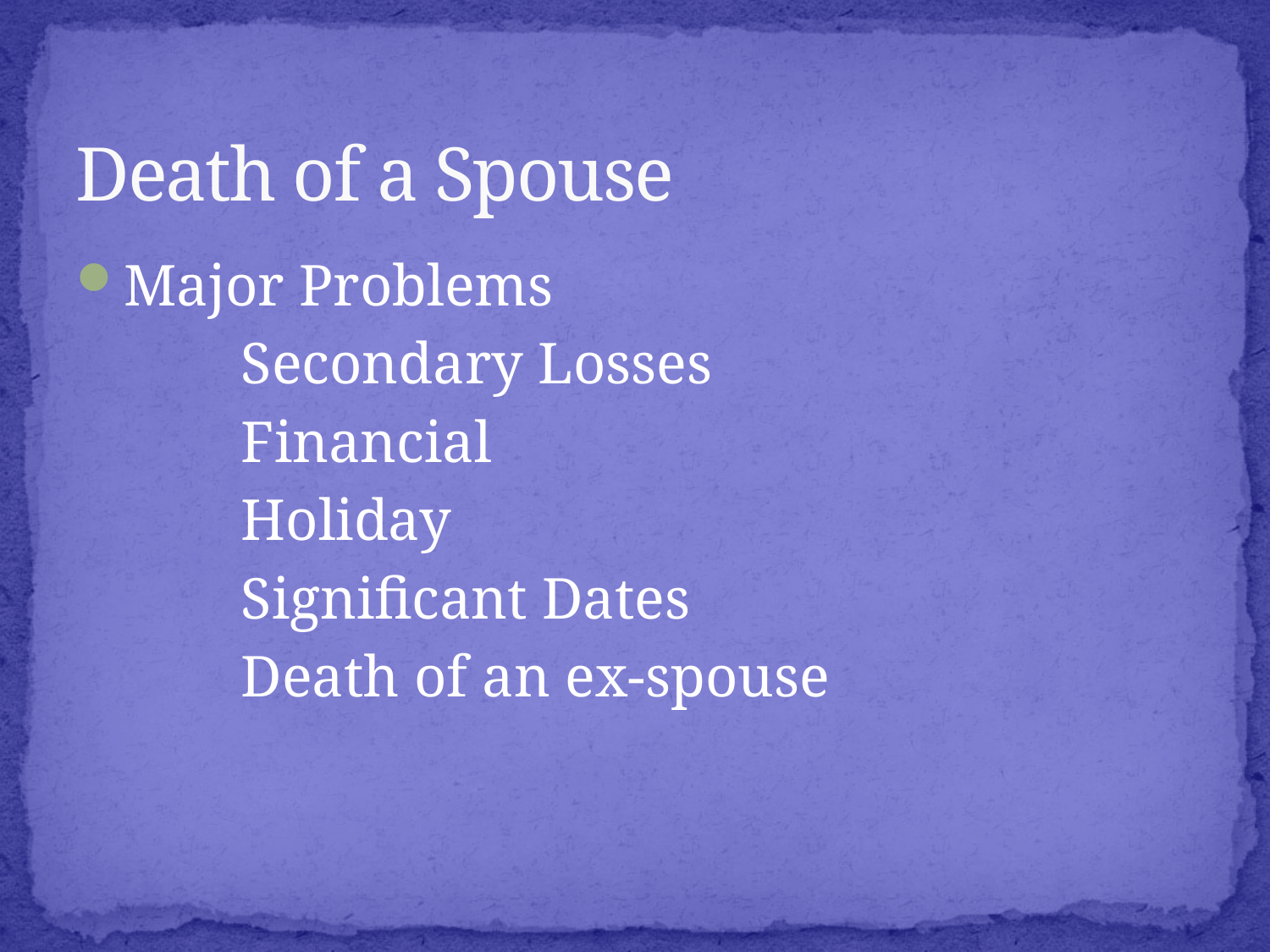

# Death of a Spouse
Major Problems
		Secondary Losses
		Financial
		Holiday
		Significant Dates
		Death of an ex-spouse